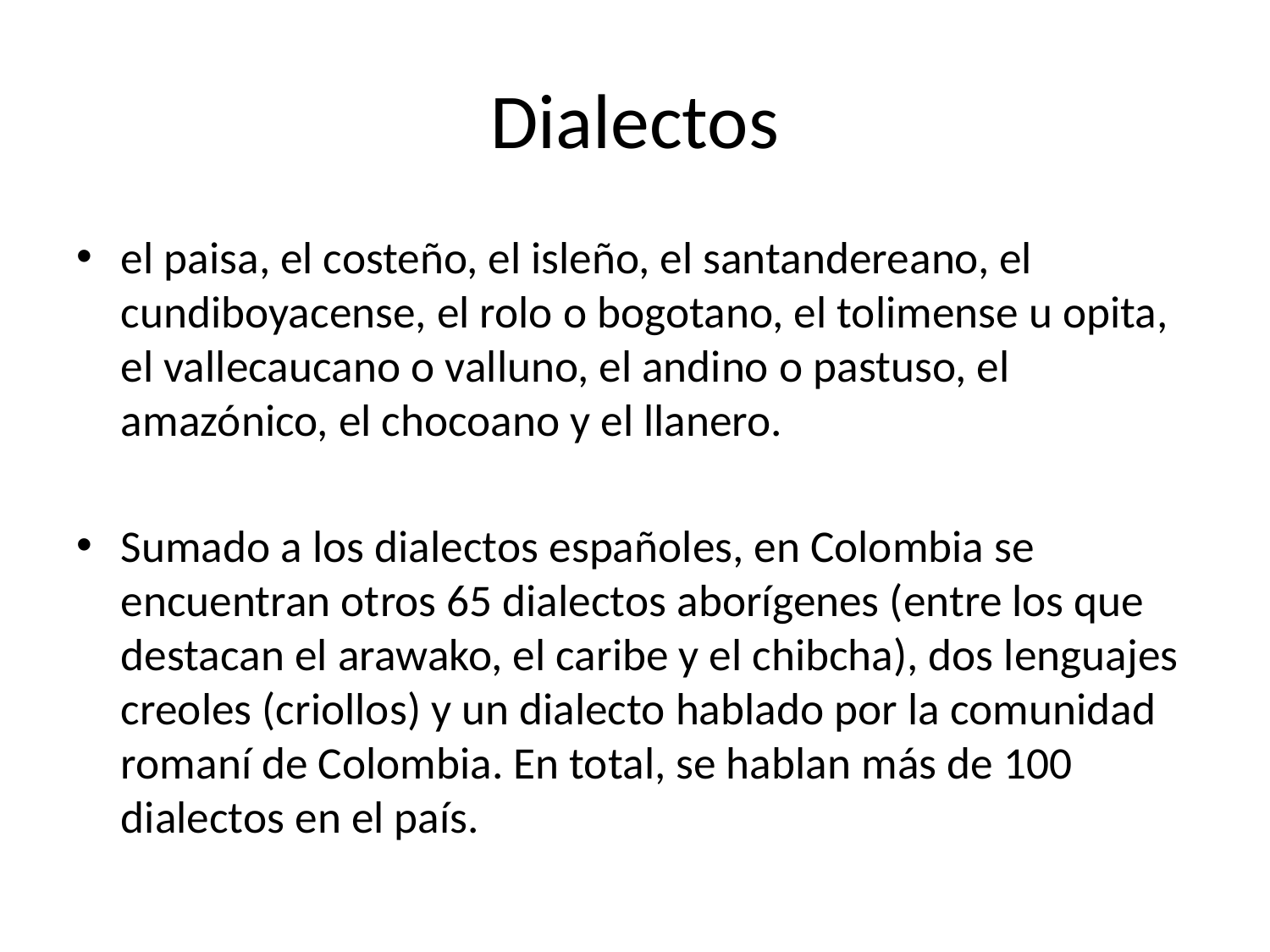

# Dialectos
el paisa, el costeño, el isleño, el santandereano, el cundiboyacense, el rolo o bogotano, el tolimense u opita, el vallecaucano o valluno, el andino o pastuso, el amazónico, el chocoano y el llanero.

Sumado a los dialectos españoles, en Colombia se encuentran otros 65 dialectos aborígenes (entre los que destacan el arawako, el caribe y el chibcha), dos lenguajes creoles (criollos) y un dialecto hablado por la comunidad romaní de Colombia. En total, se hablan más de 100 dialectos en el país.